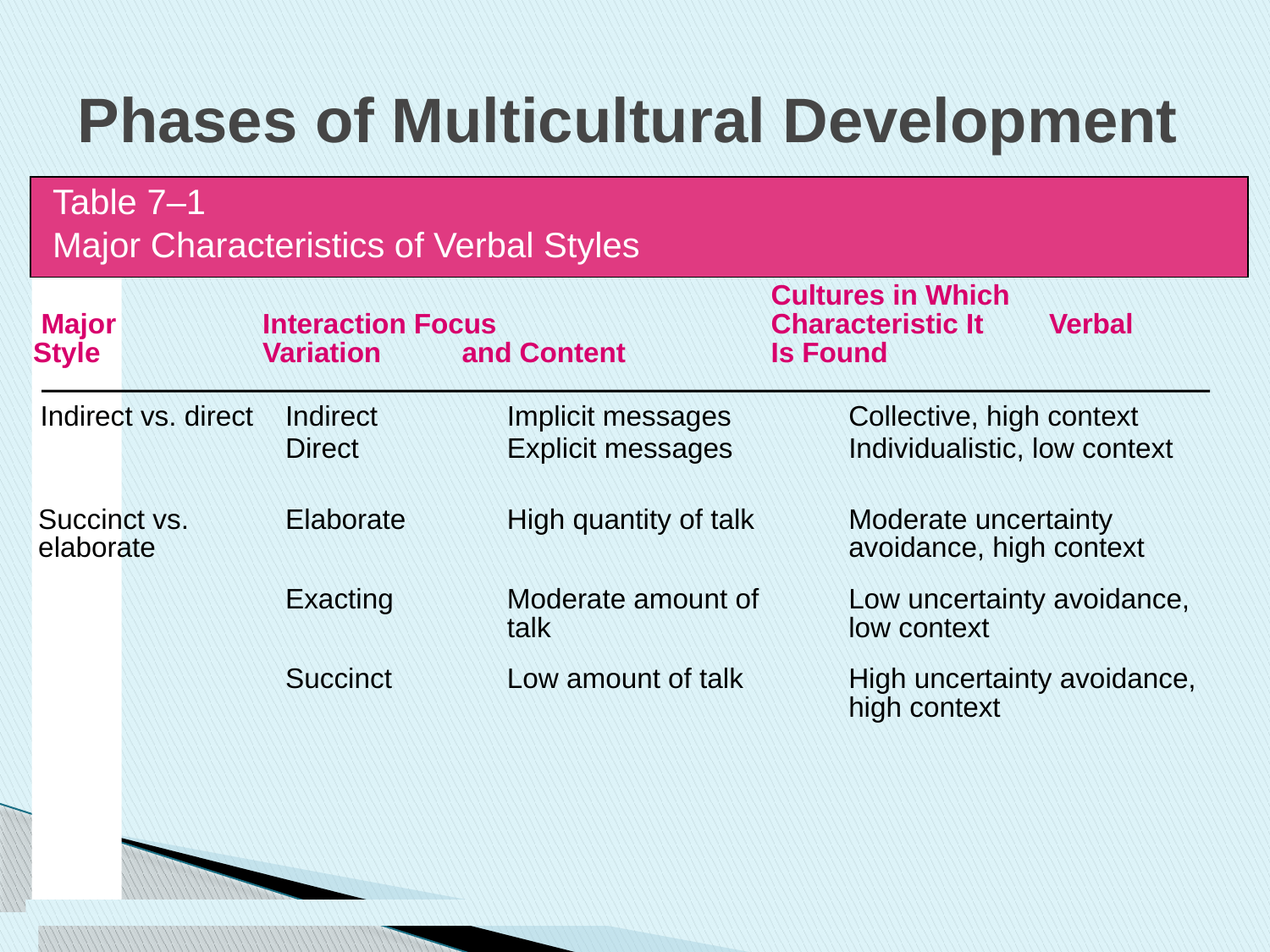

# Phases of Multicultural Development

Table 7–1
Major Characteristics of Verbal Styles

				Cultures in Which			Major 	Interaction Focus 	Characteristic It	Verbal Style 	Variation 	and Content 	Is Found

Indirect vs. direct
Indirect
Direct
Implicit messages
Explicit messages
Collective, high context
Individualistic, low context
Succinct vs. elaborate
Elaborate
High quantity of talk
Moderate uncertainty avoidance, high context
Exacting
Moderate amount of talk
Low uncertainty avoidance, low context
Succinct
Low amount of talk
High uncertainty avoidance, high context